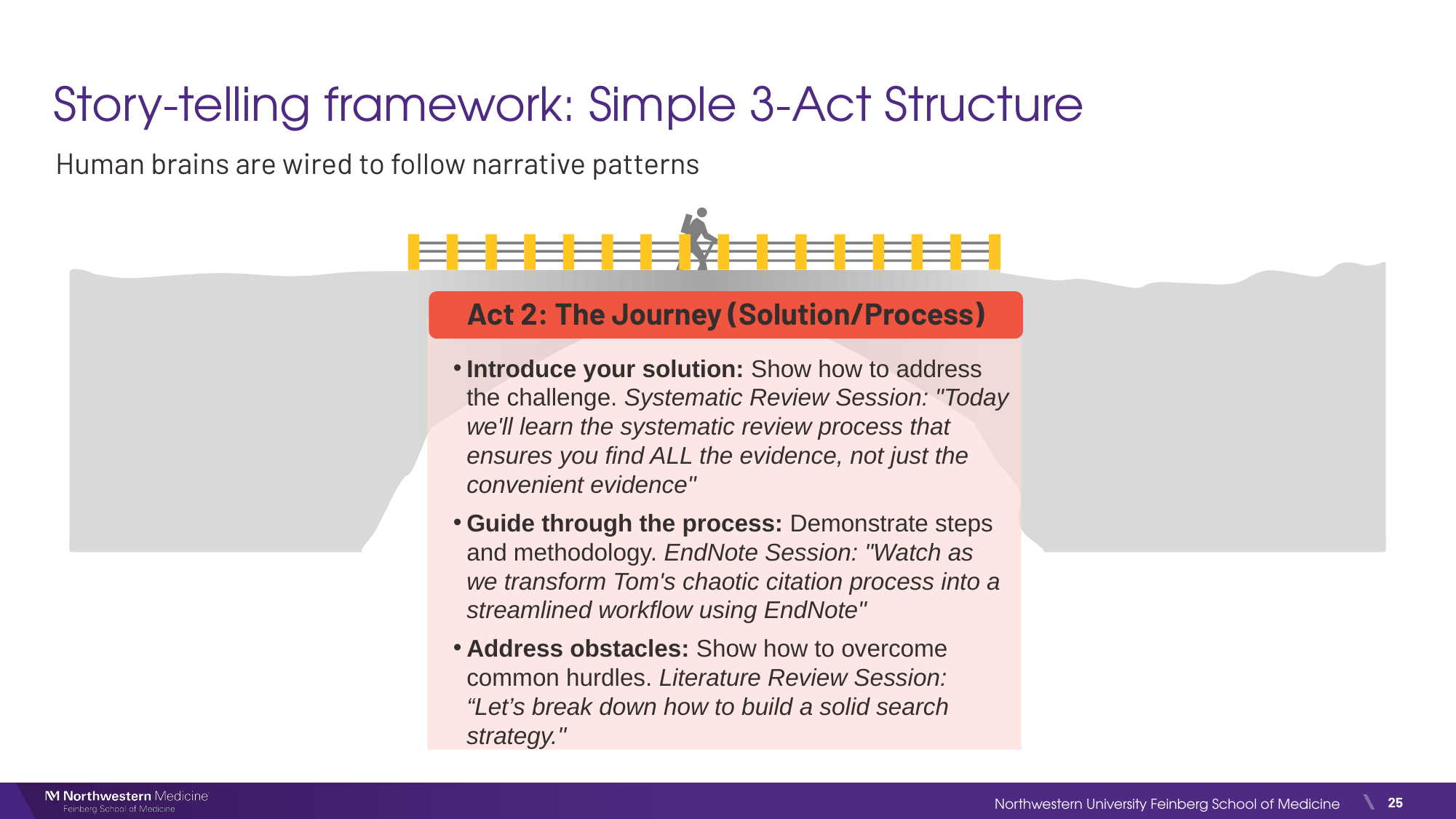

# Story-telling framework: Simple 3-Act Structure
Human brains are wired to follow narrative patterns

Act 2: The Journey (Solution/Process)

Introduce your solution: Show how to address the challenge. Systematic Review Session: "Today we'll learn the systematic review process that ensures you find ALL the evidence, not just the convenient evidence"
Guide through the process: Demonstrate steps and methodology. EndNote Session: "Watch as we transform Tom's chaotic citation process into a streamlined workflow using EndNote"
Address obstacles: Show how to overcome common hurdles. Literature Review Session: “Let’s break down how to build a solid search strategy."
25